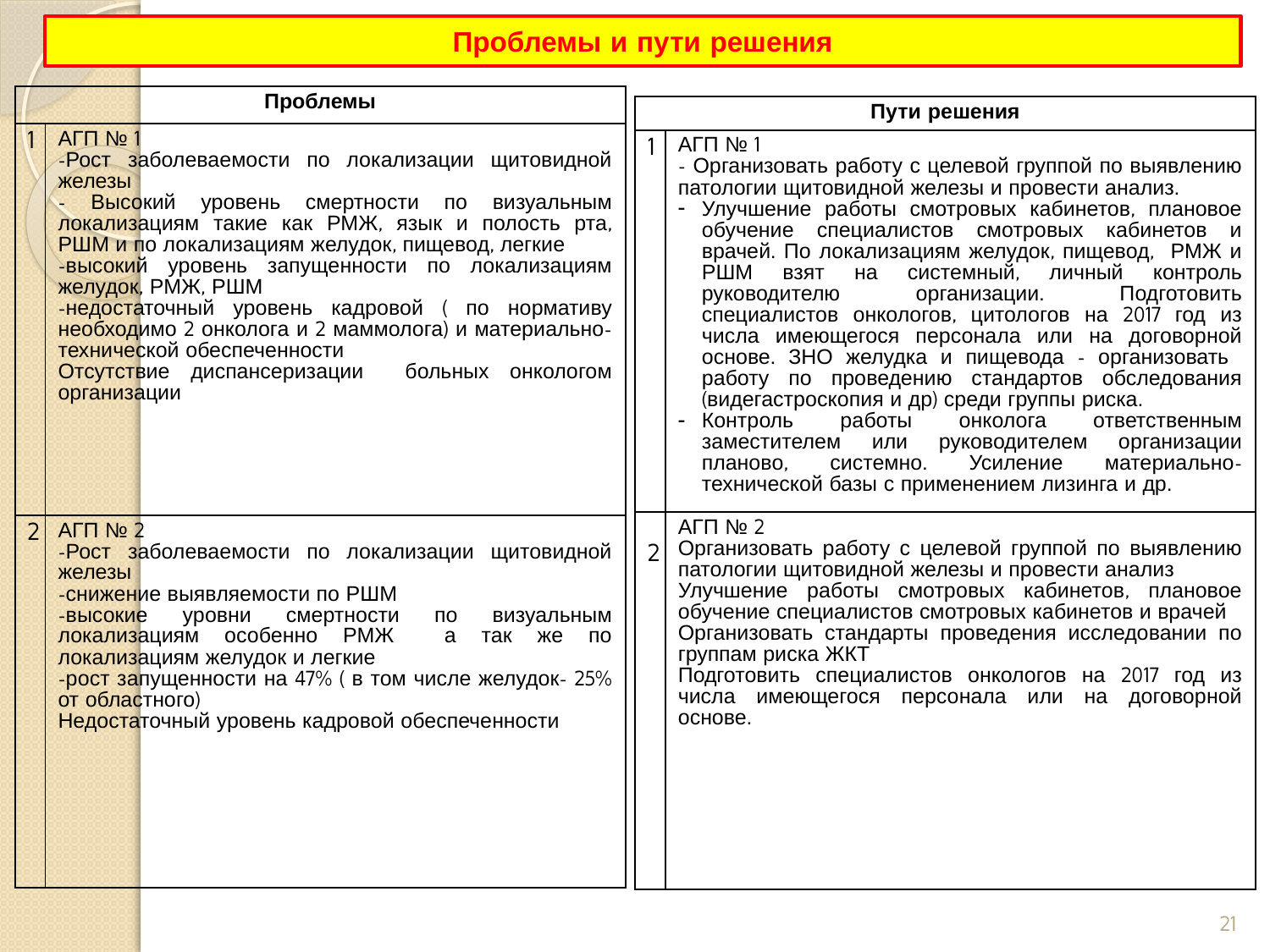

# Проблемы и пути решения
| Проблемы |  |
| --- | --- |
| 1 | АГП № 1 -Рост заболеваемости по локализации щитовидной железы - Высокий уровень смертности по визуальным локализациям такие как РМЖ, язык и полость рта, РШМ и по локализациям желудок, пищевод, легкие -высокий уровень запущенности по локализациям желудок, РМЖ, РШМ -недостаточный уровень кадровой ( по нормативу необходимо 2 онколога и 2 маммолога) и материально- технической обеспеченности Отсутствие диспансеризации больных онкологом организации |
| 2 | АГП № 2 -Рост заболеваемости по локализации щитовидной железы -снижение выявляемости по РШМ -высокие уровни смертности по визуальным локализациям особенно РМЖ а так же по локализациям желудок и легкие -рост запущенности на 47% ( в том числе желудок- 25% от областного) Недостаточный уровень кадровой обеспеченности |
| Пути решения |  |
| --- | --- |
| 1 | АГП № 1 - Организовать работу с целевой группой по выявлению патологии щитовидной железы и провести анализ. Улучшение работы смотровых кабинетов, плановое обучение специалистов смотровых кабинетов и врачей. По локализациям желудок, пищевод, РМЖ и РШМ взят на системный, личный контроль руководителю организации. Подготовить специалистов онкологов, цитологов на 2017 год из числа имеющегося персонала или на договорной основе. ЗНО желудка и пищевода - организовать работу по проведению стандартов обследования (видегастроскопия и др) среди группы риска. Контроль работы онколога ответственным заместителем или руководителем организации планово, системно. Усиление материально-технической базы с применением лизинга и др. |
| 2 | АГП № 2 Организовать работу с целевой группой по выявлению патологии щитовидной железы и провести анализ Улучшение работы смотровых кабинетов, плановое обучение специалистов смотровых кабинетов и врачей Организовать стандарты проведения исследовании по группам риска ЖКТ Подготовить специалистов онкологов на 2017 год из числа имеющегося персонала или на договорной основе. |
21